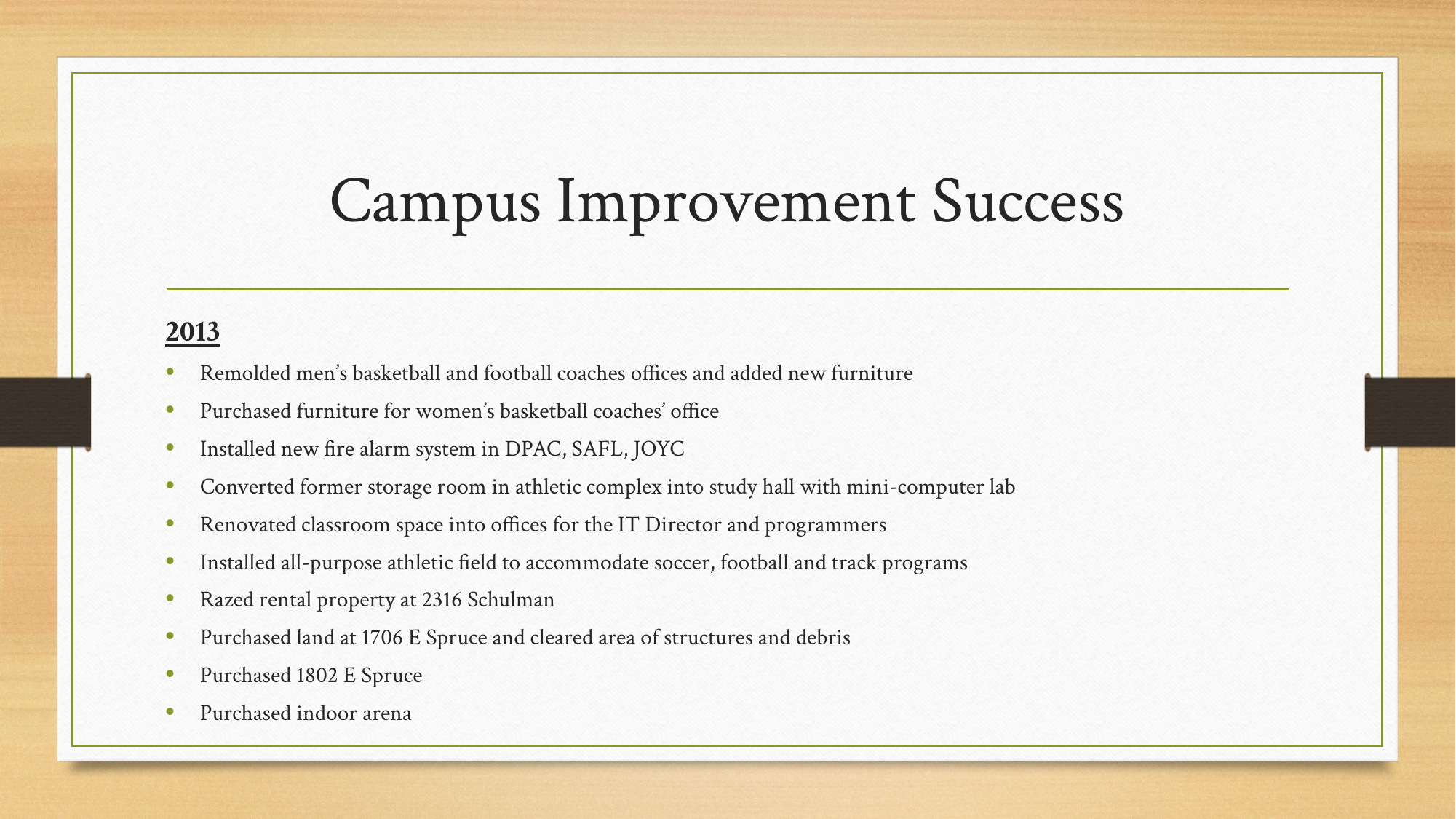

# Campus Improvement Success
2013
Remolded men’s basketball and football coaches offices and added new furniture
Purchased furniture for women’s basketball coaches’ office
Installed new fire alarm system in DPAC, SAFL, JOYC
Converted former storage room in athletic complex into study hall with mini-computer lab
Renovated classroom space into offices for the IT Director and programmers
Installed all-purpose athletic field to accommodate soccer, football and track programs
Razed rental property at 2316 Schulman
Purchased land at 1706 E Spruce and cleared area of structures and debris
Purchased 1802 E Spruce
Purchased indoor arena